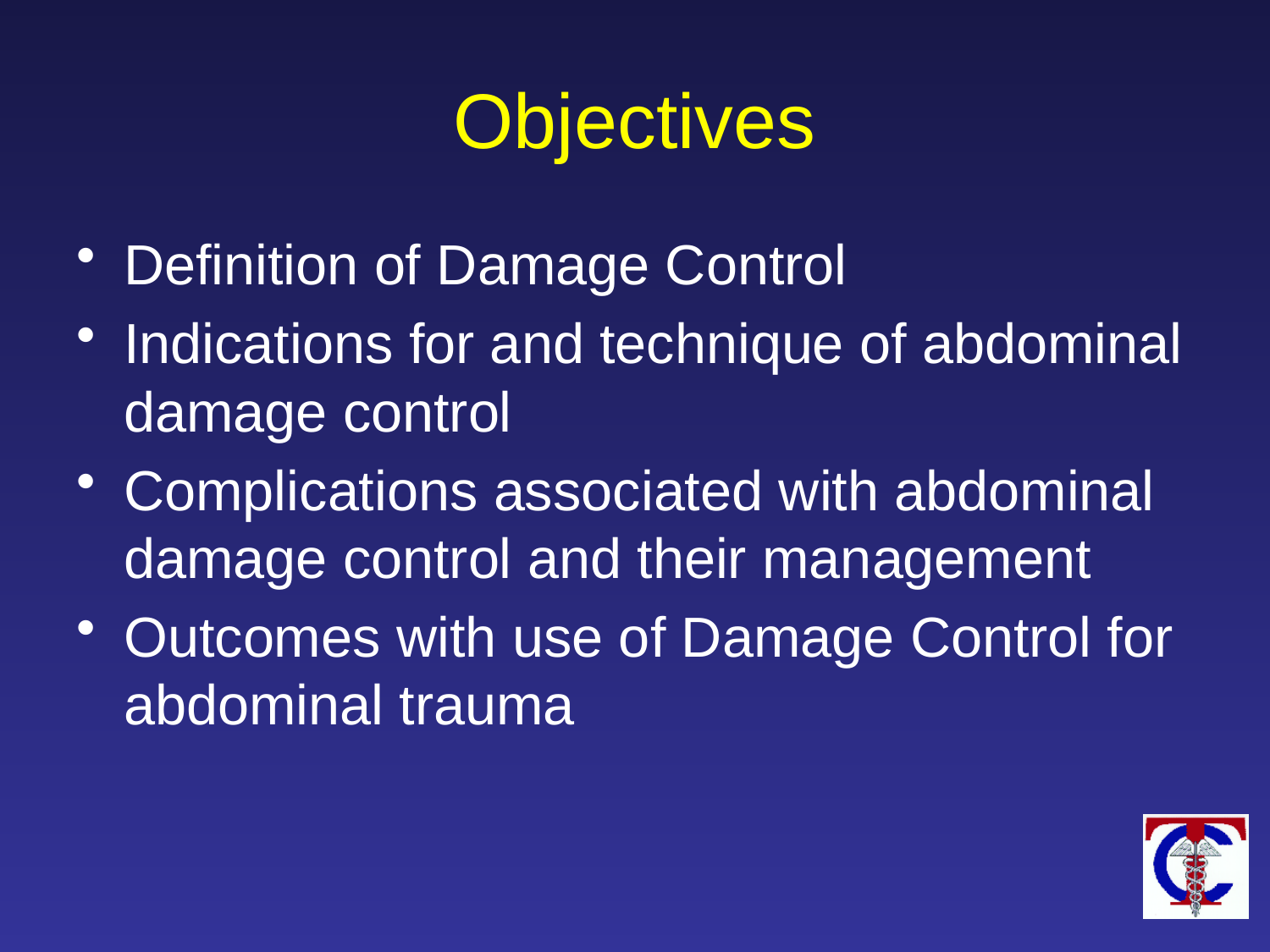

# Objectives
Definition of Damage Control
Indications for and technique of abdominal damage control
Complications associated with abdominal damage control and their management
Outcomes with use of Damage Control for abdominal trauma